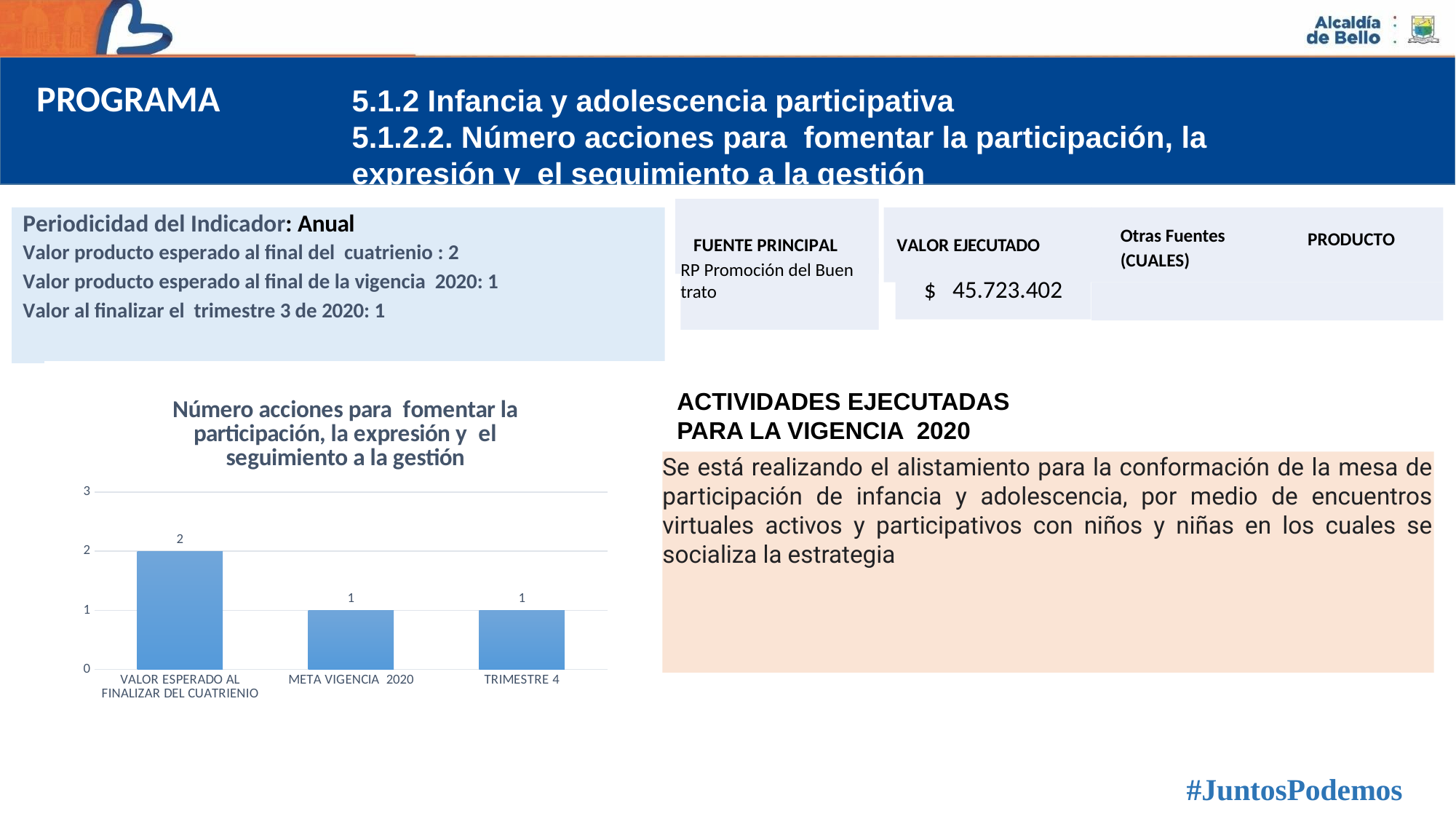

PROGRAMA
5.1.2 Infancia y adolescencia participativa
5.1.2.2. Número acciones para  fomentar la participación, la
expresión y  el seguimiento a la gestión

Periodicidad del Indicador: Anual
Valor producto esperado al final del  cuatrienio : 2
Valor producto esperado al final de la vigencia  2020: 1
Valor al finalizar el  trimestre 3 de 2020: 1
Otras Fuentes
(CUALES)
PRODUCTO
FUENTE PRINCIPAL
VALOR EJECUTADO
RP Promoción del Buen trato
 $   45.723.402

### Chart: Número acciones para  fomentar la participación, la expresión y  el seguimiento a la gestión

| Category | Número acciones para  fomentar la participación, la
expresión y  el seguimiento a la gestión |
|---|---|
| VALOR ESPERADO AL FINALIZAR DEL CUATRIENIO | 2.0 |
| META VIGENCIA  2020 | 1.0 |
| TRIMESTRE 4 | 1.0 |
ACTIVIDADES EJECUTADAS
PARA LA VIGENCIA  2020

Se está realizando el alistamiento para la conformación de la mesa de participación de infancia y adolescencia, por medio de encuentros virtuales activos y participativos con niños y niñas en los cuales se socializa la estrategia

#JuntosPodemos